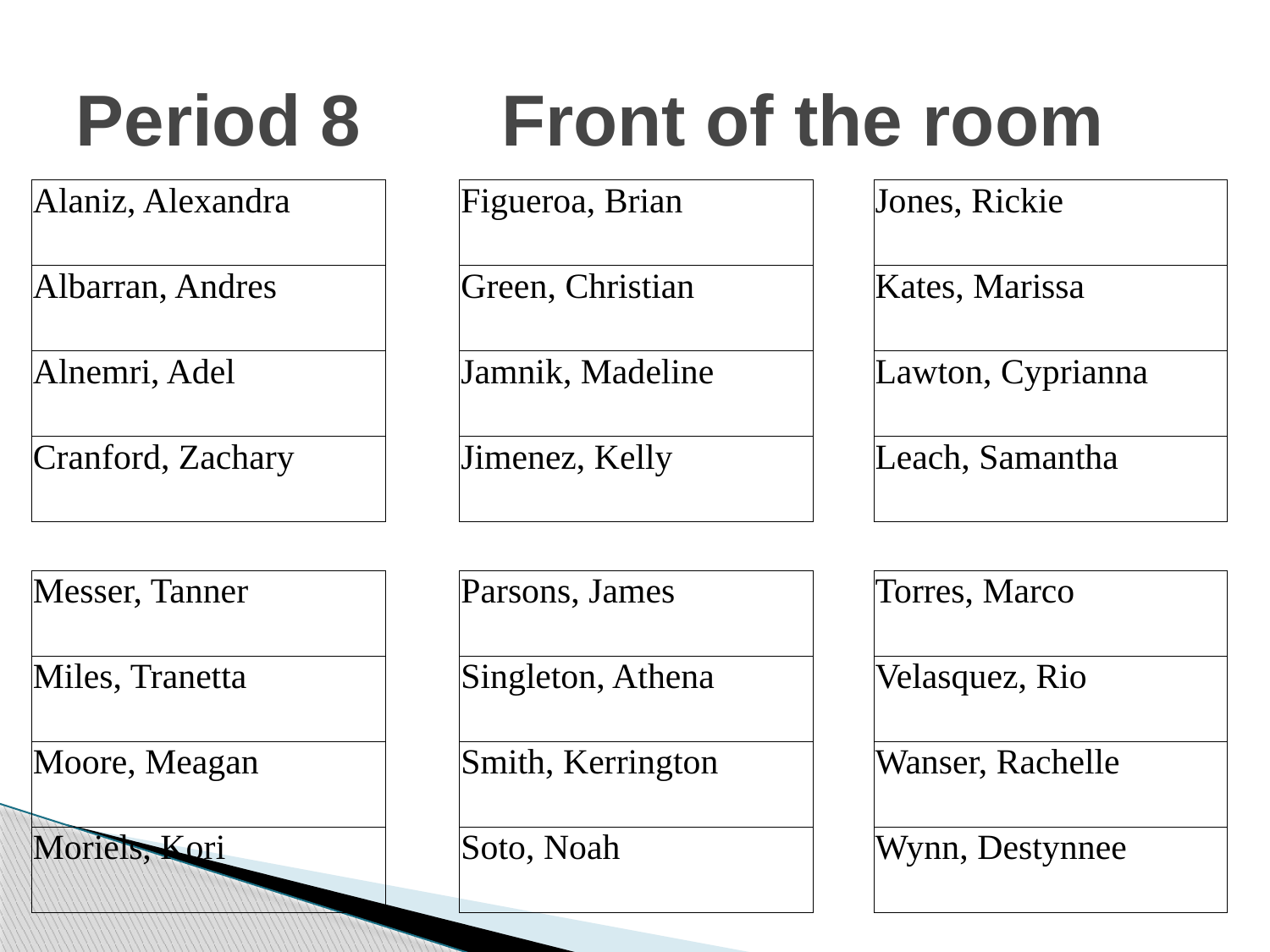

# Period 8       Front of the room
| Alaniz, Alexandra |  | Figueroa, Brian |  | Jones, Rickie |
| --- | --- | --- | --- | --- |
| Albarran, Andres |  | Green, Christian |  | Kates, Marissa |
| Alnemri, Adel |  | Jamnik, Madeline |  | Lawton, Cyprianna |
| Cranford, Zachary |  | Jimenez, Kelly |  | Leach, Samantha |
|  |  |  |  |  |
| Messer, Tanner |  | Parsons, James |  | Torres, Marco |
| Miles, Tranetta |  | Singleton, Athena |  | Velasquez, Rio |
| Moore, Meagan |  | Smith, Kerrington |  | Wanser, Rachelle |
| Moriels, Kori |  | Soto, Noah |  | Wynn, Destynnee |